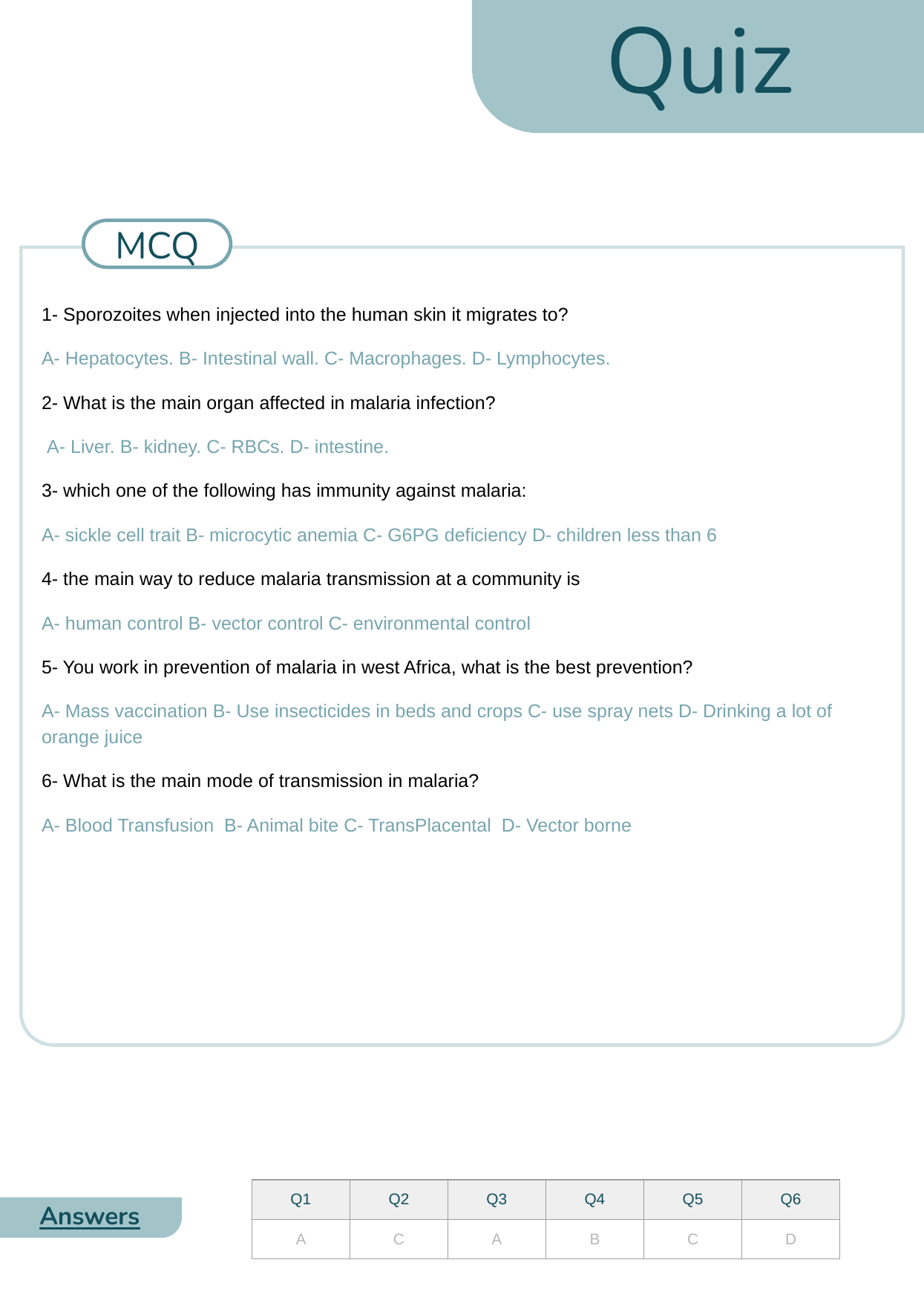

Quiz
MCQ

1- Sporozoites when injected into the human skin it migrates to?
A- Hepatocytes. B- Intestinal wall. C- Macrophages. D- Lymphocytes.
2- What is the main organ affected in malaria infection?
 A- Liver. B- kidney. C- RBCs. D- intestine.
3- which one of the following has immunity against malaria:
A- sickle cell trait B- microcytic anemia C- G6PG deficiency D- children less than 6
4- the main way to reduce malaria transmission at a community is
A- human control B- vector control C- environmental control
5- You work in prevention of malaria in west Africa, what is the best prevention?
A- Mass vaccination B- Use insecticides in beds and crops C- use spray nets D- Drinking a lot of orange juice
6- What is the main mode of transmission in malaria?
A- Blood Transfusion  B- Animal bite C- TransPlacental  D- Vector borne

| Q1 | Q2 | Q3 | Q4 | Q5 | Q6 |
| --- | --- | --- | --- | --- | --- |
| A | C | A | B | C | D |
Answers